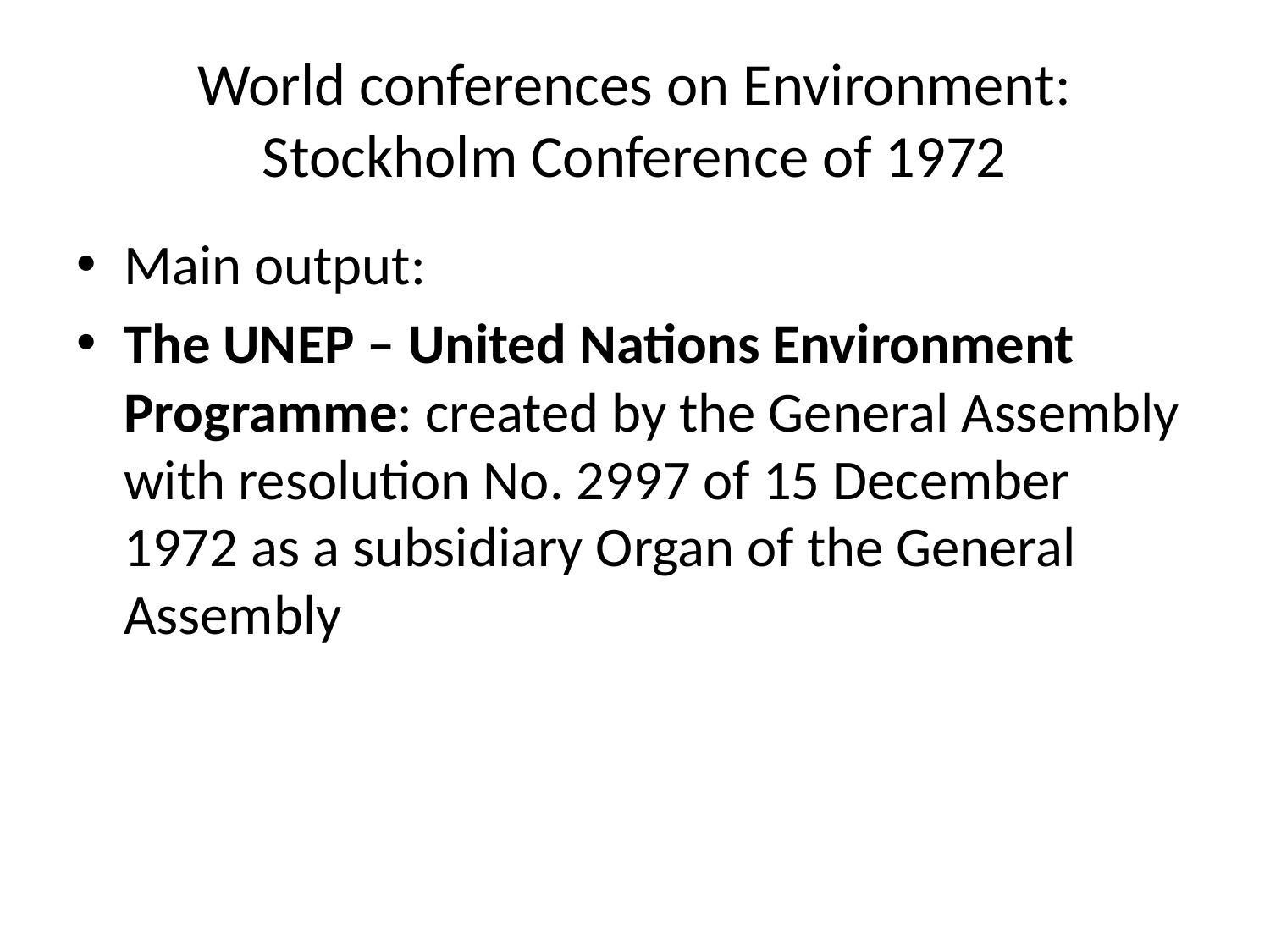

# World conferences on Environment: Stockholm Conference of 1972
Main output:
The UNEP – United Nations Environment Programme: created by the General Assembly with resolution No. 2997 of 15 December 1972 as a subsidiary Organ of the General Assembly